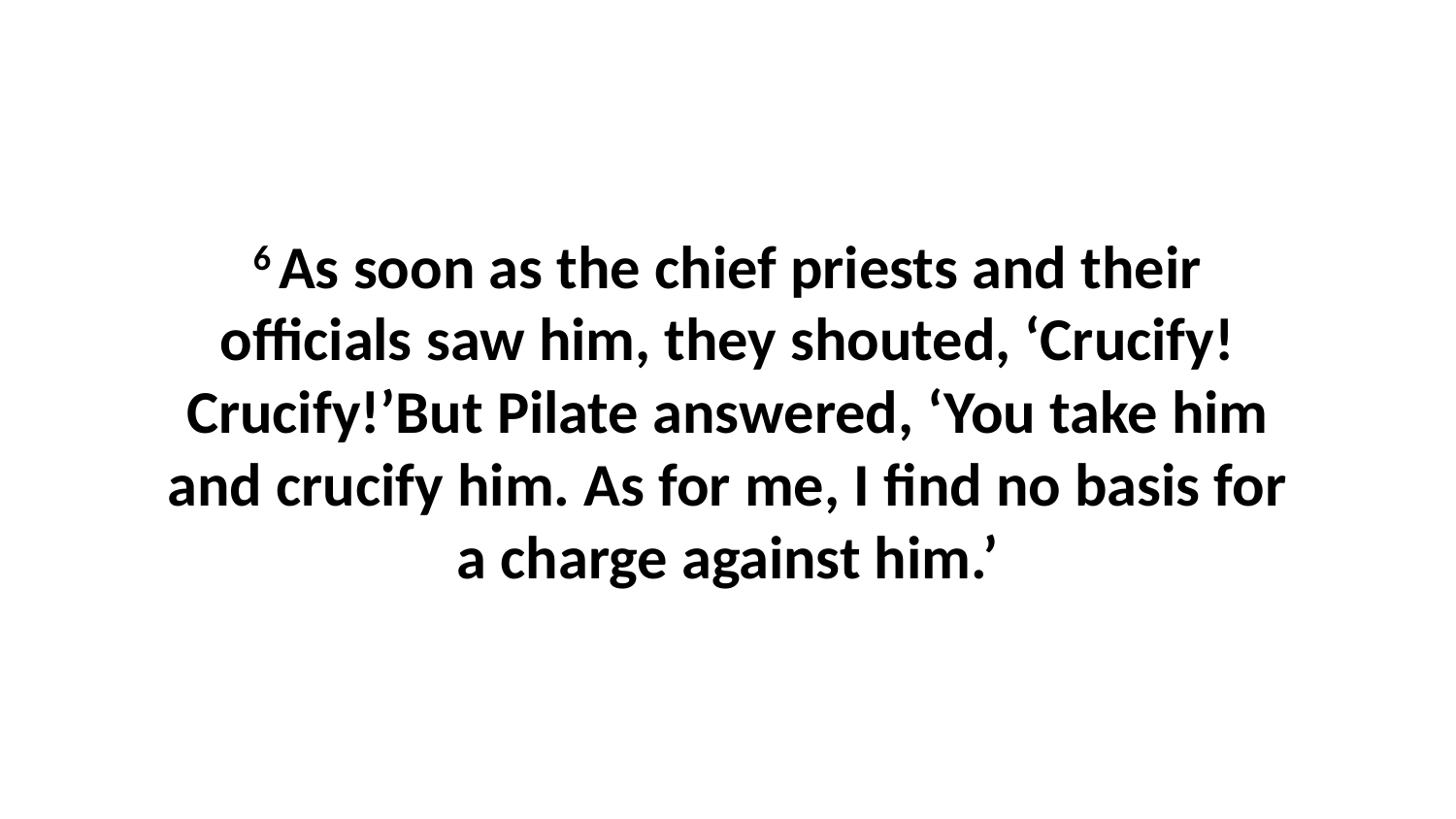

6 As soon as the chief priests and their officials saw him, they shouted, ‘Crucify! Crucify!’But Pilate answered, ‘You take him and crucify him. As for me, I find no basis for a charge against him.’